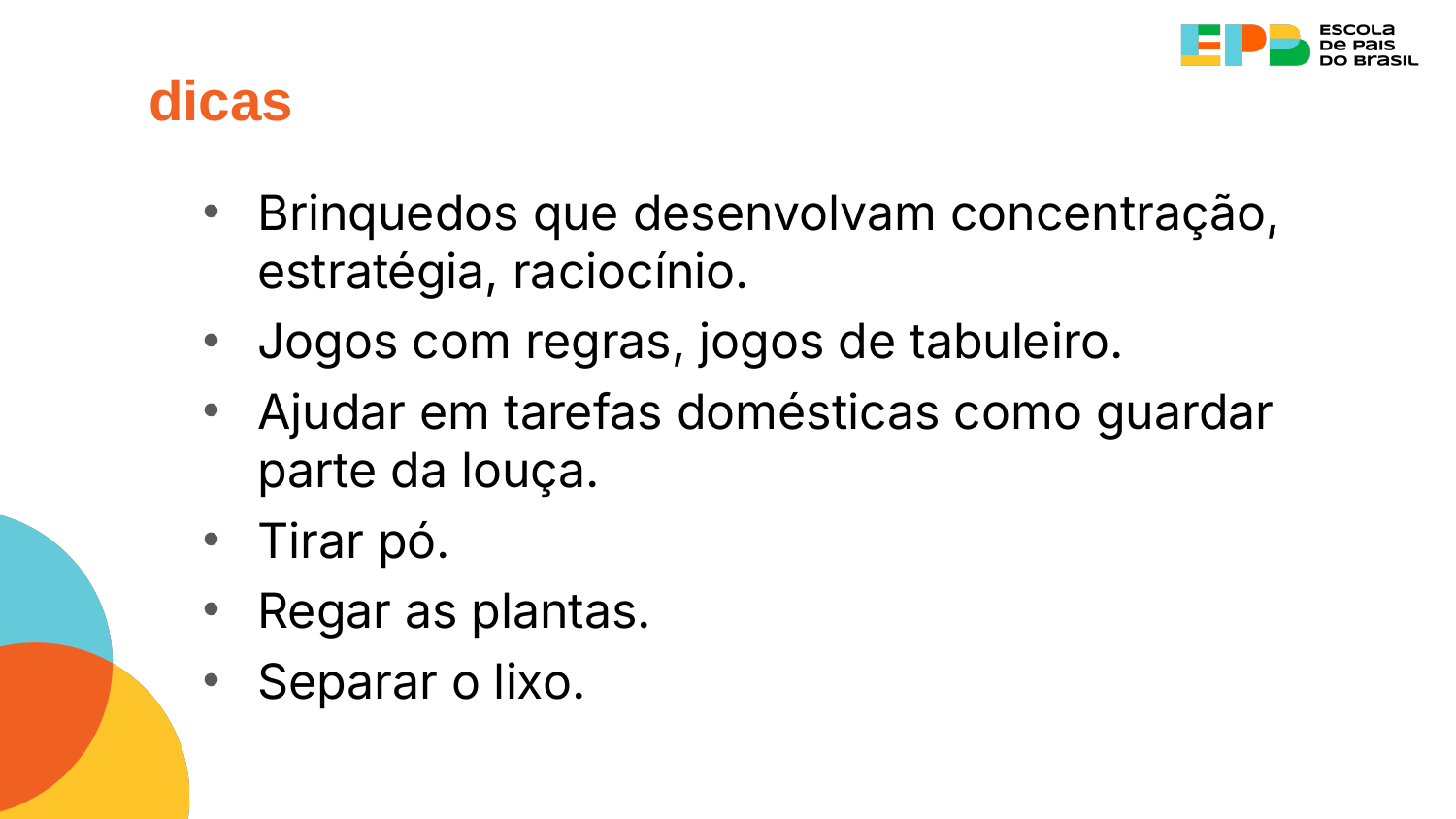

dicas
Brinquedos que desenvolvam concentração, estratégia, raciocínio.
Jogos com regras, jogos de tabuleiro.
Ajudar em tarefas domésticas como guardar parte da louça.
Tirar pó.
Regar as plantas.
Separar o lixo.